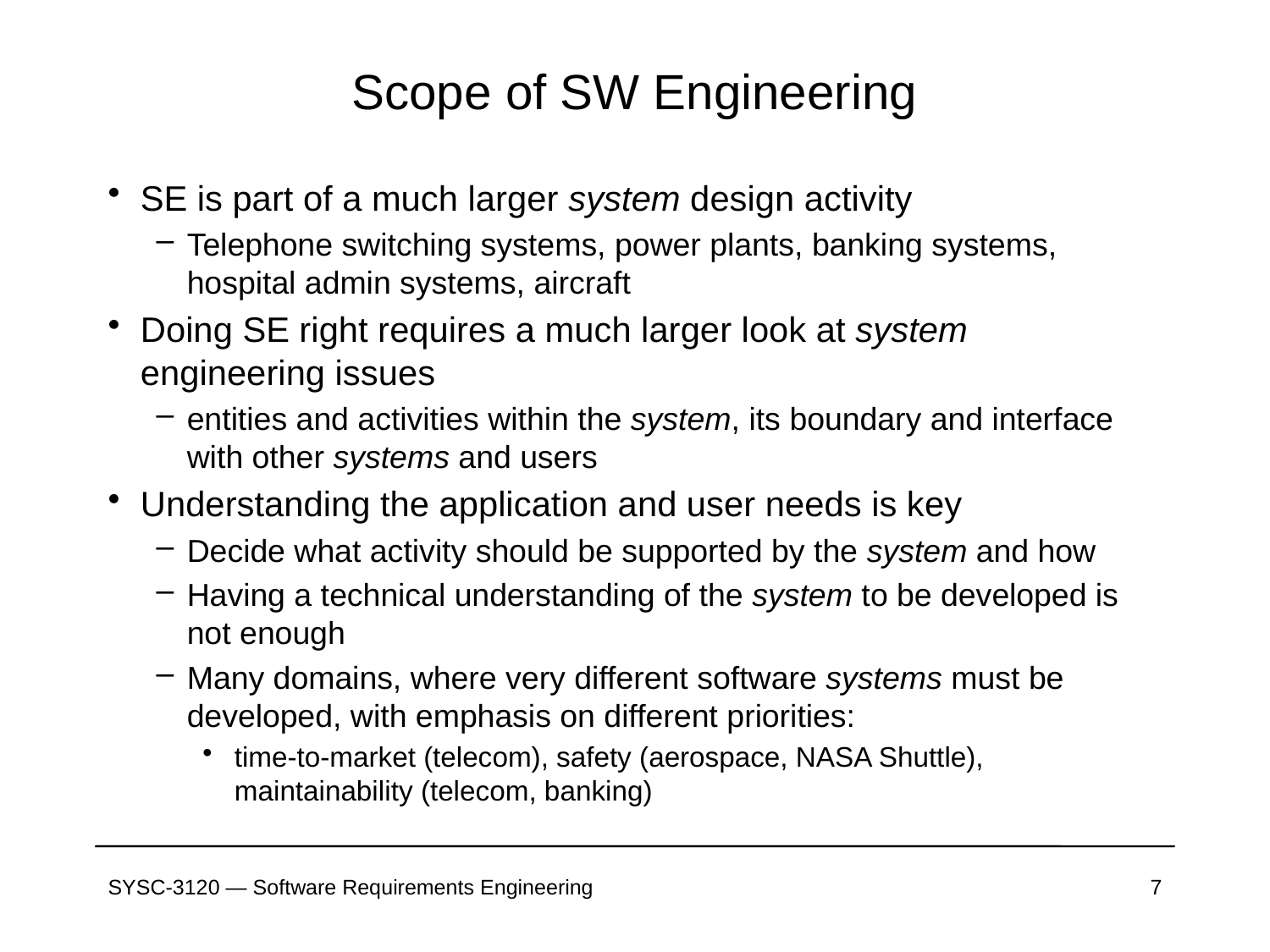

# Scope of SW Engineering
SE is part of a much larger system design activity
Telephone switching systems, power plants, banking systems, hospital admin systems, aircraft
Doing SE right requires a much larger look at system engineering issues
entities and activities within the system, its boundary and interface with other systems and users
Understanding the application and user needs is key
Decide what activity should be supported by the system and how
Having a technical understanding of the system to be developed is not enough
Many domains, where very different software systems must be developed, with emphasis on different priorities:
time-to-market (telecom), safety (aerospace, NASA Shuttle), maintainability (telecom, banking)
SYSC-3120 — Software Requirements Engineering
7